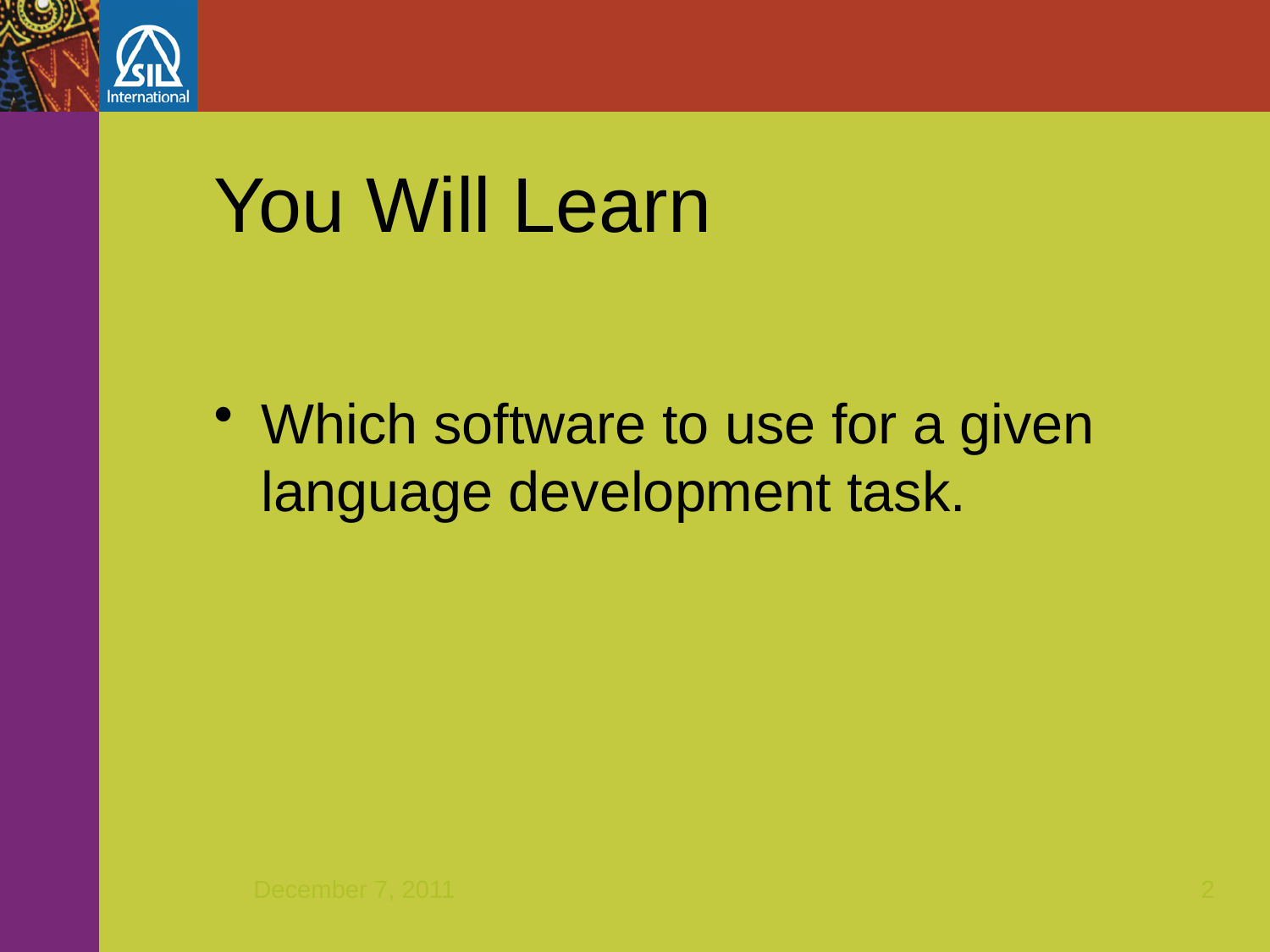

# You Will Learn
Which software to use for a given language development task.

December 7, 2011

2